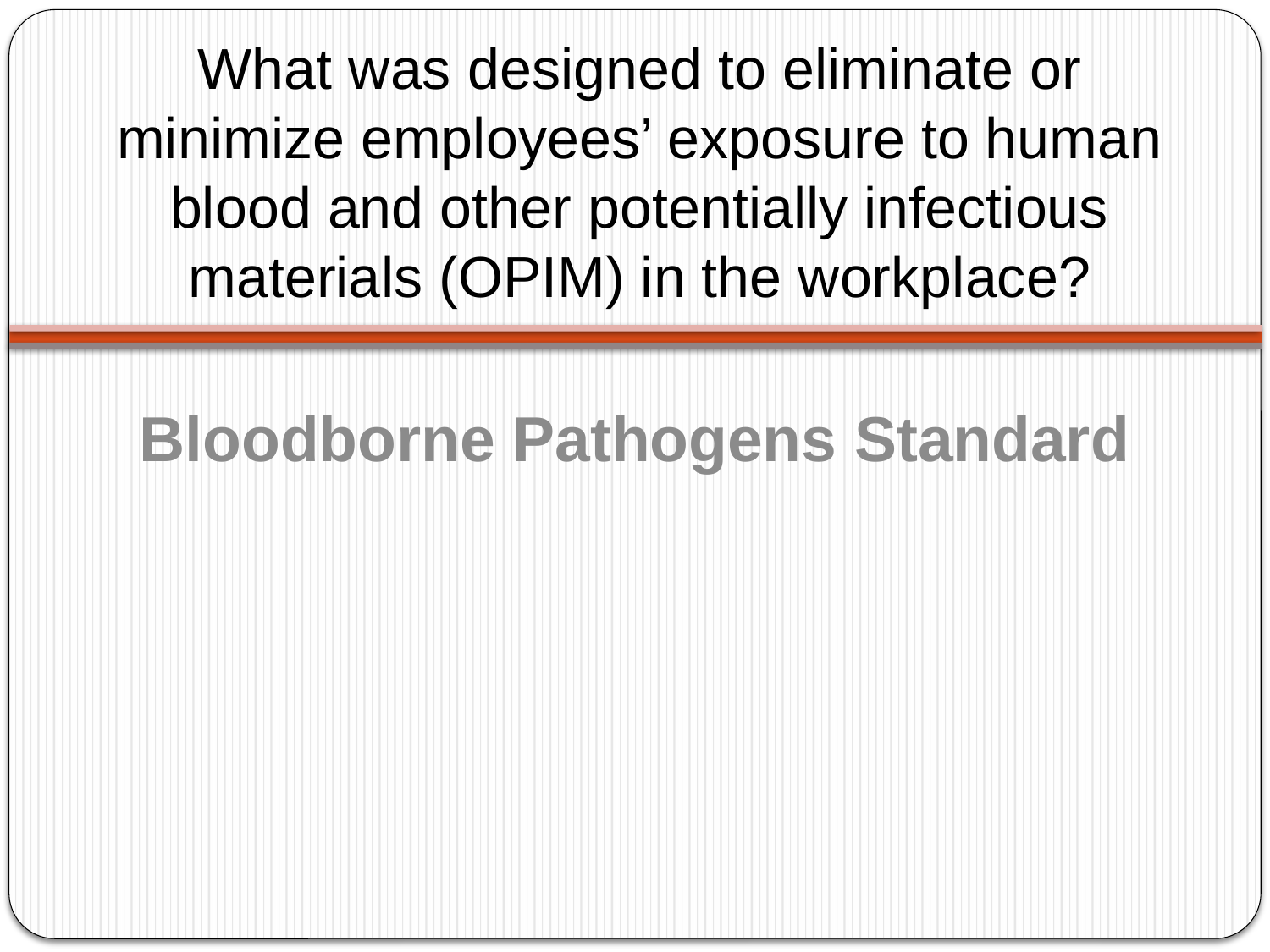

# What was designed to eliminate or minimize employees’ exposure to human blood and other potentially infectious materials (OPIM) in the workplace?
Bloodborne Pathogens Standard